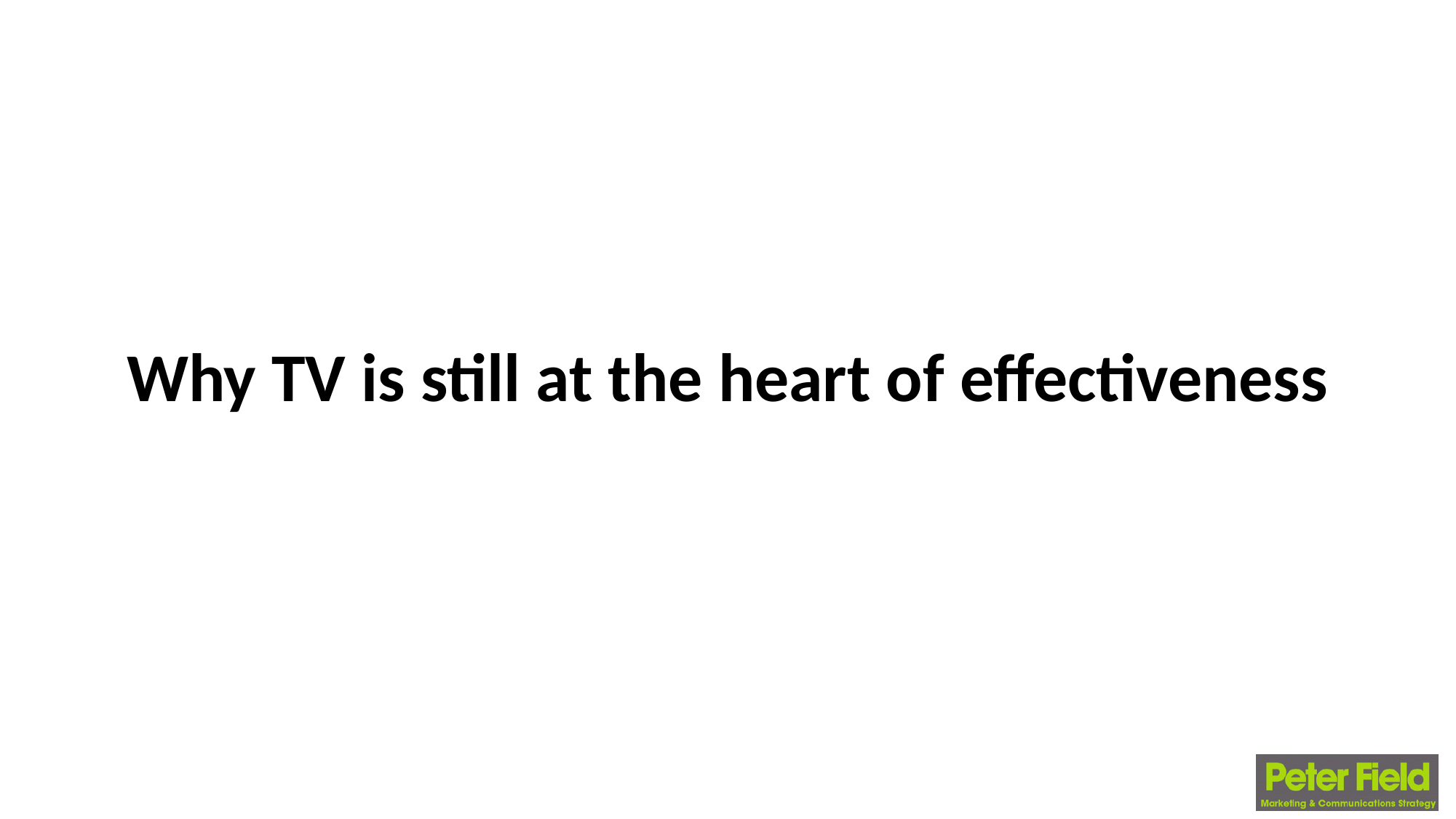

# Why TV is still at the heart of effectiveness